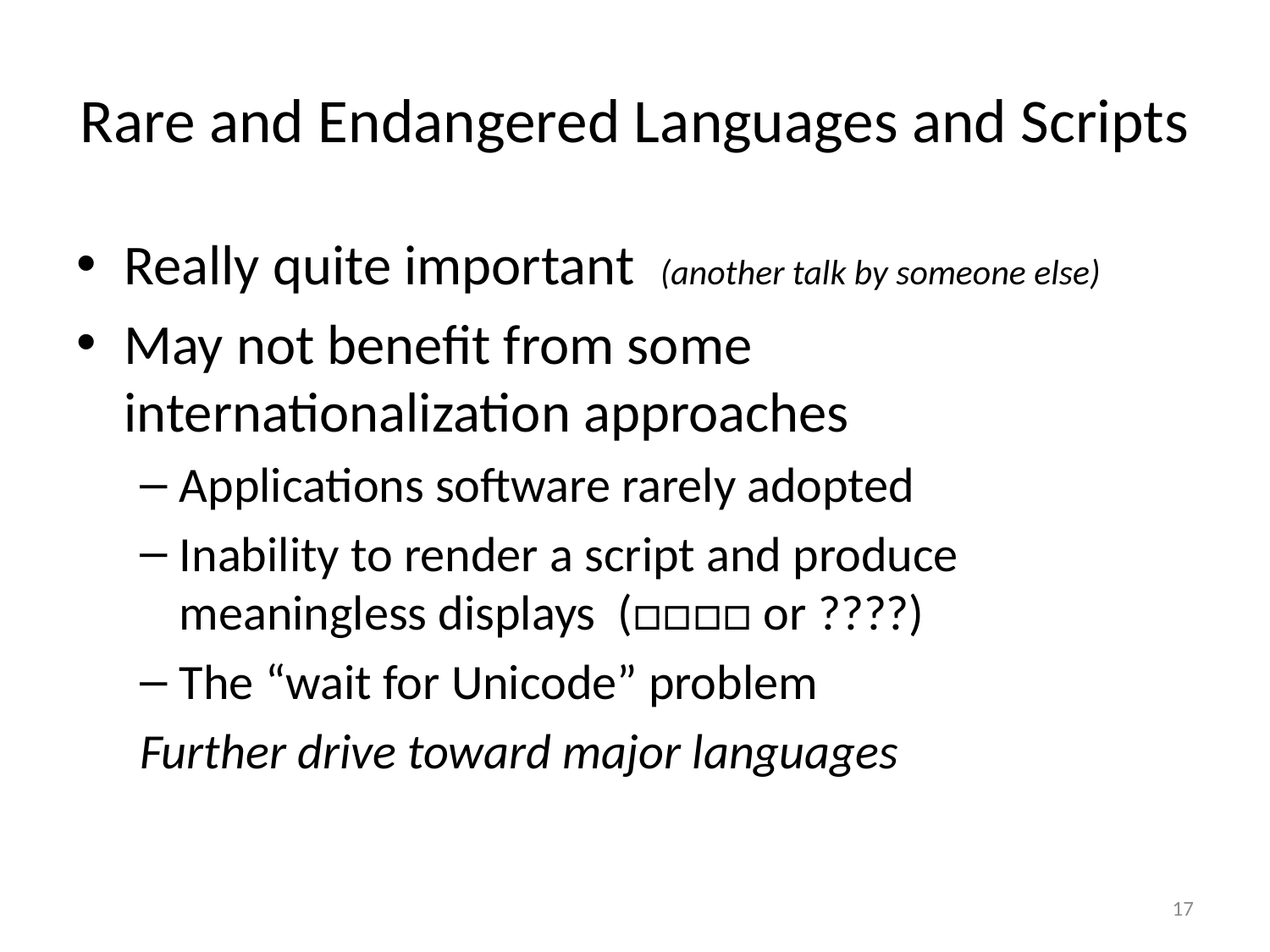

# Rare and Endangered Languages and Scripts
Really quite important  (another talk by someone else)
May not benefit from some internationalization approaches
Applications software rarely adopted
Inability to render a script and produce meaningless displays  (□□□□ or ????)
The “wait for Unicode” problem
Further drive toward major languages
17